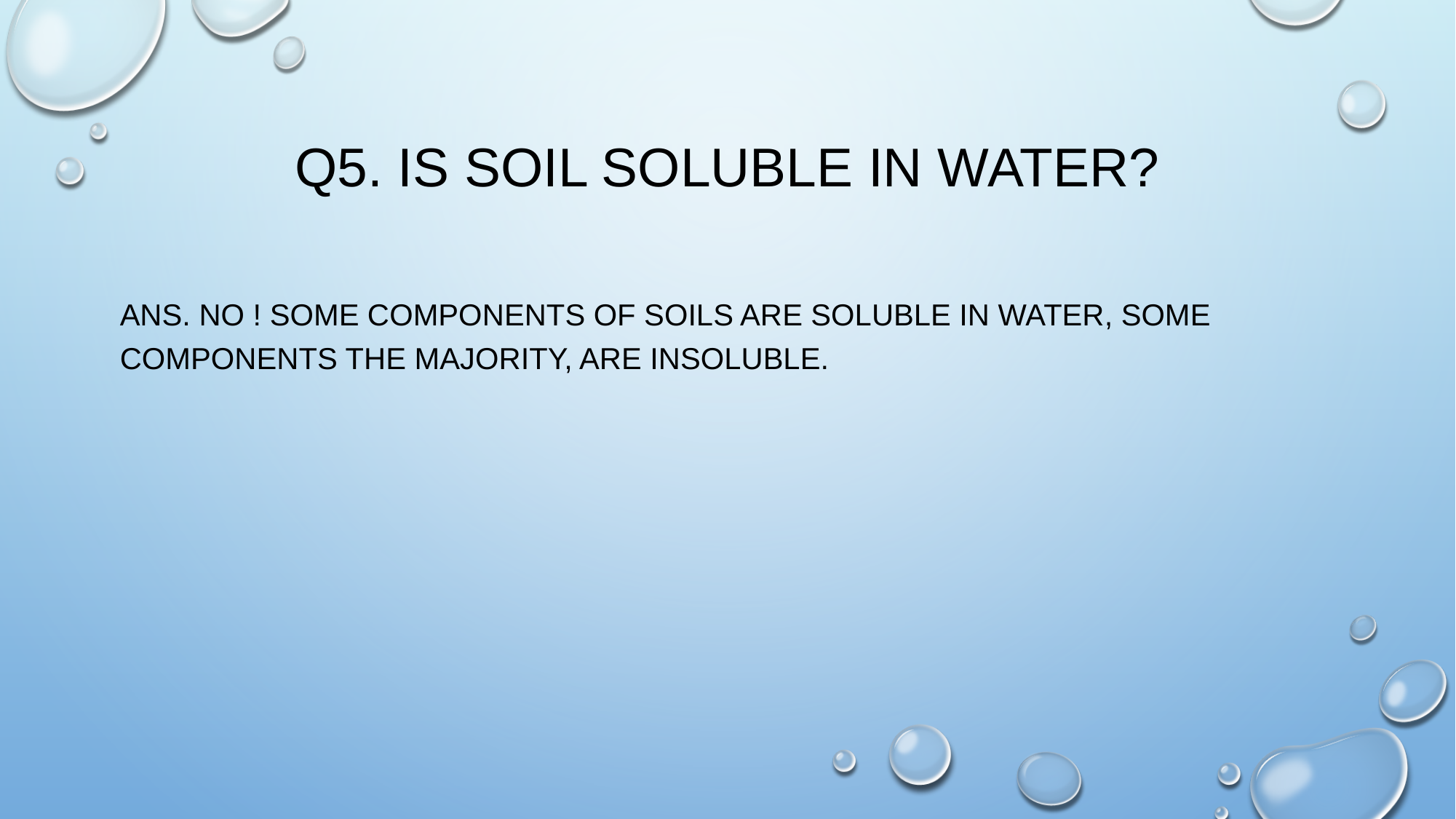

# Q5. IS SOIL SOLUBLE IN WATER?
ANS. NO ! Some components of soils are soluble in water, some components the majority, are insoluble.